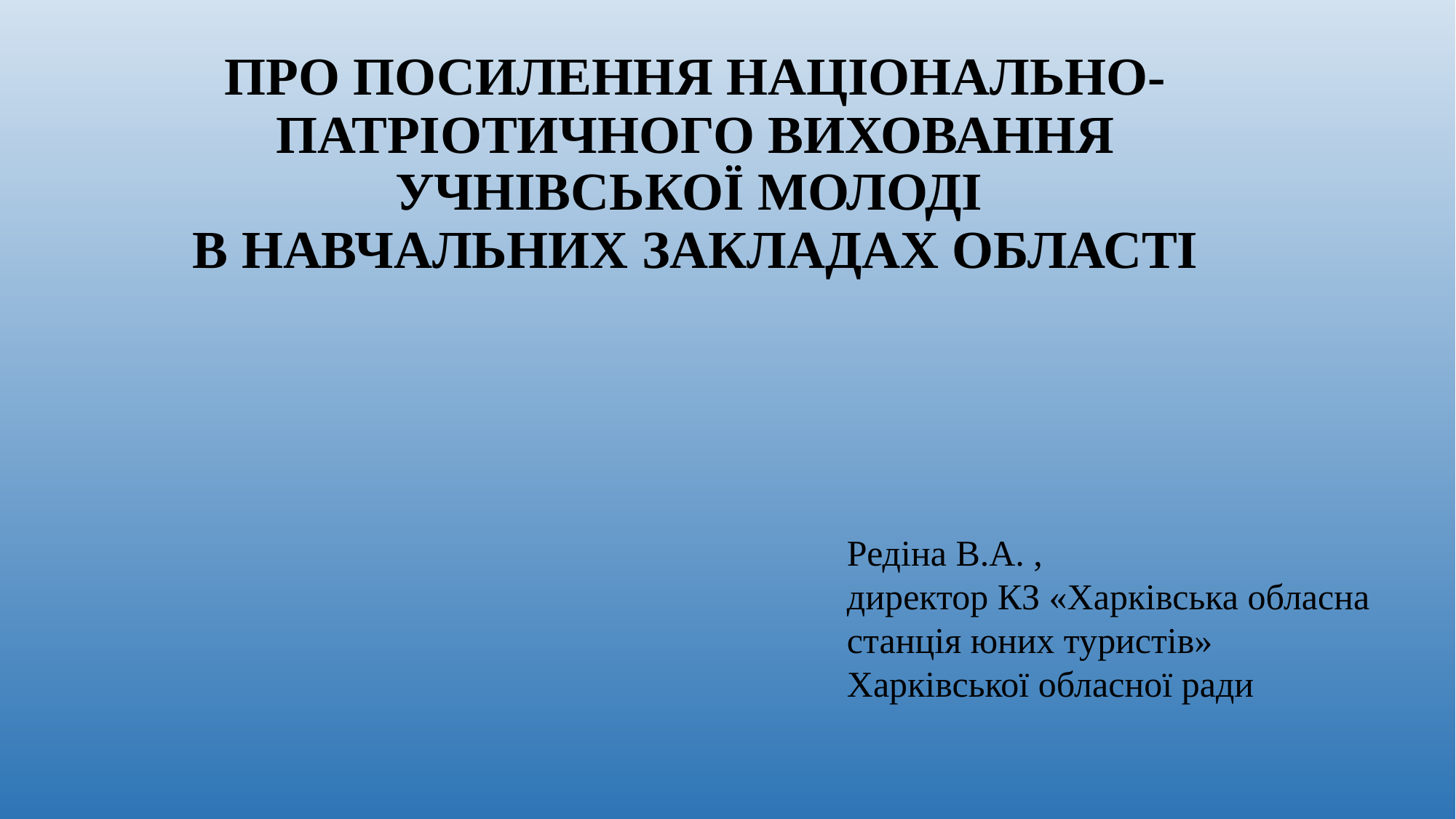

# ПРО ПОСИЛЕННЯ НАЦІОНАЛЬНО-ПАТРІОТИЧНОГО ВИХОВАННЯ УЧНІВСЬКОЇ МОЛОДІ В НАВЧАЛЬНИХ ЗАКЛАДАХ ОБЛАСТІ
Редіна В.А. ,
директор КЗ «Харківська обласна
станція юних туристів»
Харківської обласної ради